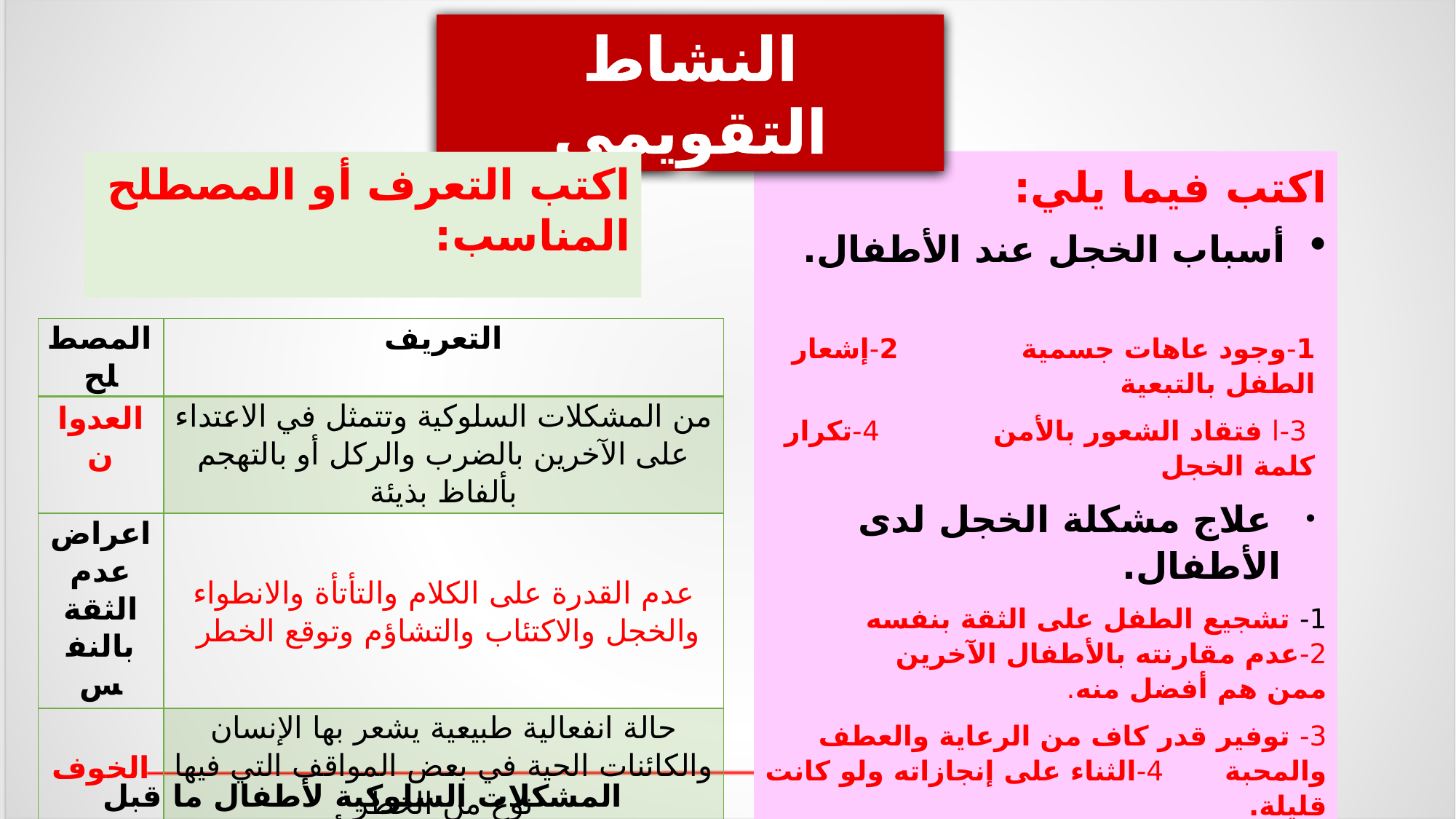

النشاط التقويمي
اكتب فيما يلي:
أسباب الخجل عند الأطفال.
1-وجود عاهات جسمية             2-إشعار الطفل بالتبعية
 3-ا فتقاد الشعور بالأمن            4-تكرار كلمة الخجل
 علاج مشكلة الخجل لدى الأطفال.
1- تشجيع الطفل على الثقة بنفسه         2-عدم مقارنته بالأطفال الآخرين        ممن هم أفضل منه.
3- توفير قدر كاف من الرعاية والعطف والمحبة       4-الثناء على إنجازاته ولو كانت قليلة.
 معايير الحكم على السلوك
السن               2- التكرار  3- القيم والمعايير        4-\د
اكتب التعرف أو المصطلح المناسب:

| المصطلح | التعريف |
| --- | --- |
| العدوان | من المشكلات السلوكية وتتمثل في الاعتداء على الآخرين بالضرب والركل أو بالتهجم بألفاظ بذيئة |
| اعراض عدم الثقة بالنفس | عدم القدرة على الكلام والتأتأة والانطواء والخجل والاكتئاب والتشاؤم وتوقع الخطر |
| الخوف | حالة انفعالية طبيعية يشعر بها الإنسان والكائنات الحية في بعض المواقف التي فيها نوع من الخطر |
المشكلات السلوكية لأطفال ما قبل المدرسة -التربية الأسرية-اسر 211